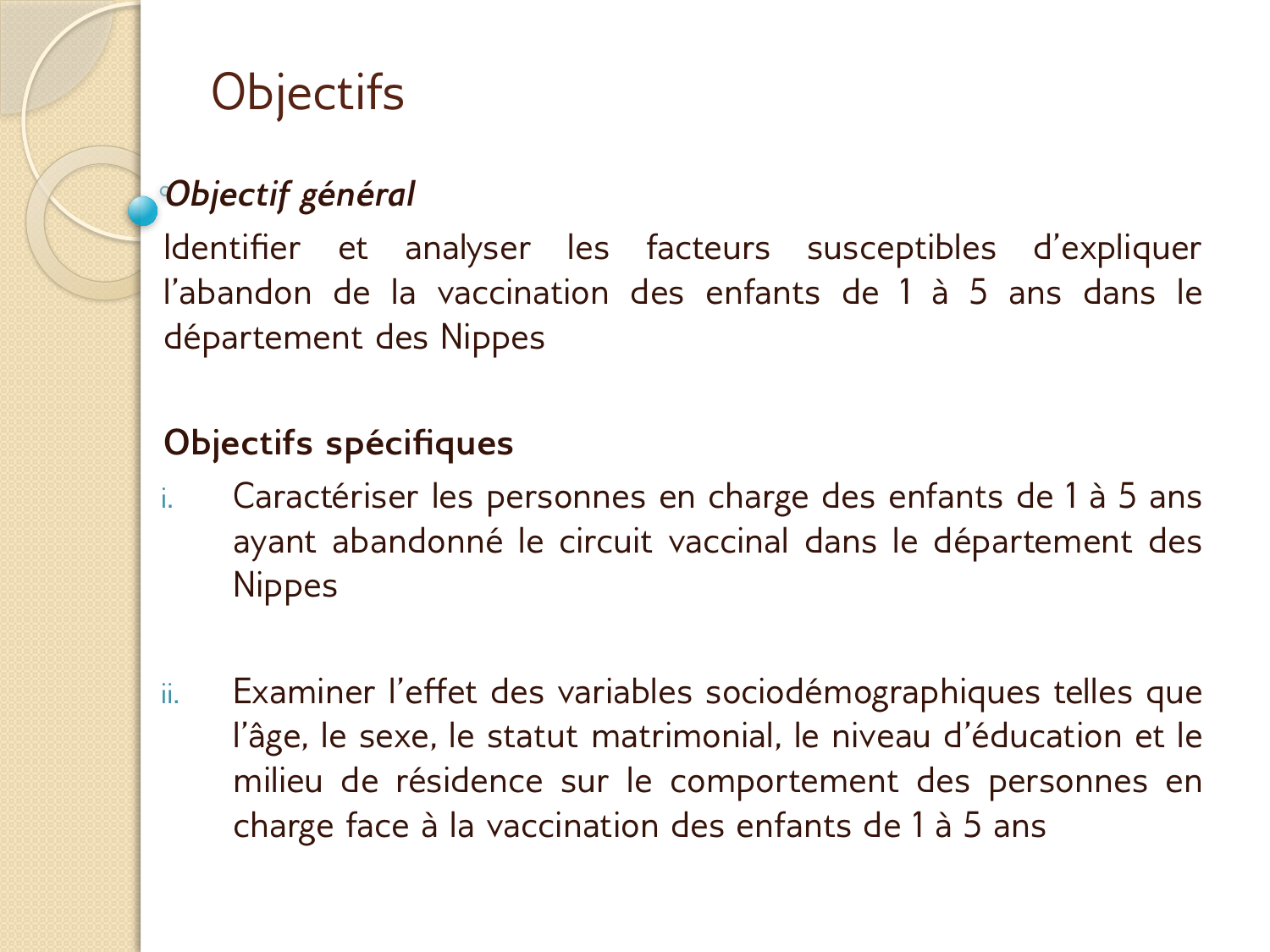

# Objectifs
Objectif général
Identifier et analyser les facteurs susceptibles d’expliquer l’abandon de la vaccination des enfants de 1 à 5 ans dans le département des Nippes

Objectifs spécifiques
Caractériser les personnes en charge des enfants de 1 à 5 ans ayant abandonné le circuit vaccinal dans le département des Nippes

Examiner l’effet des variables sociodémographiques telles que l’âge, le sexe, le statut matrimonial, le niveau d’éducation et le milieu de résidence sur le comportement des personnes en charge face à la vaccination des enfants de 1 à 5 ans